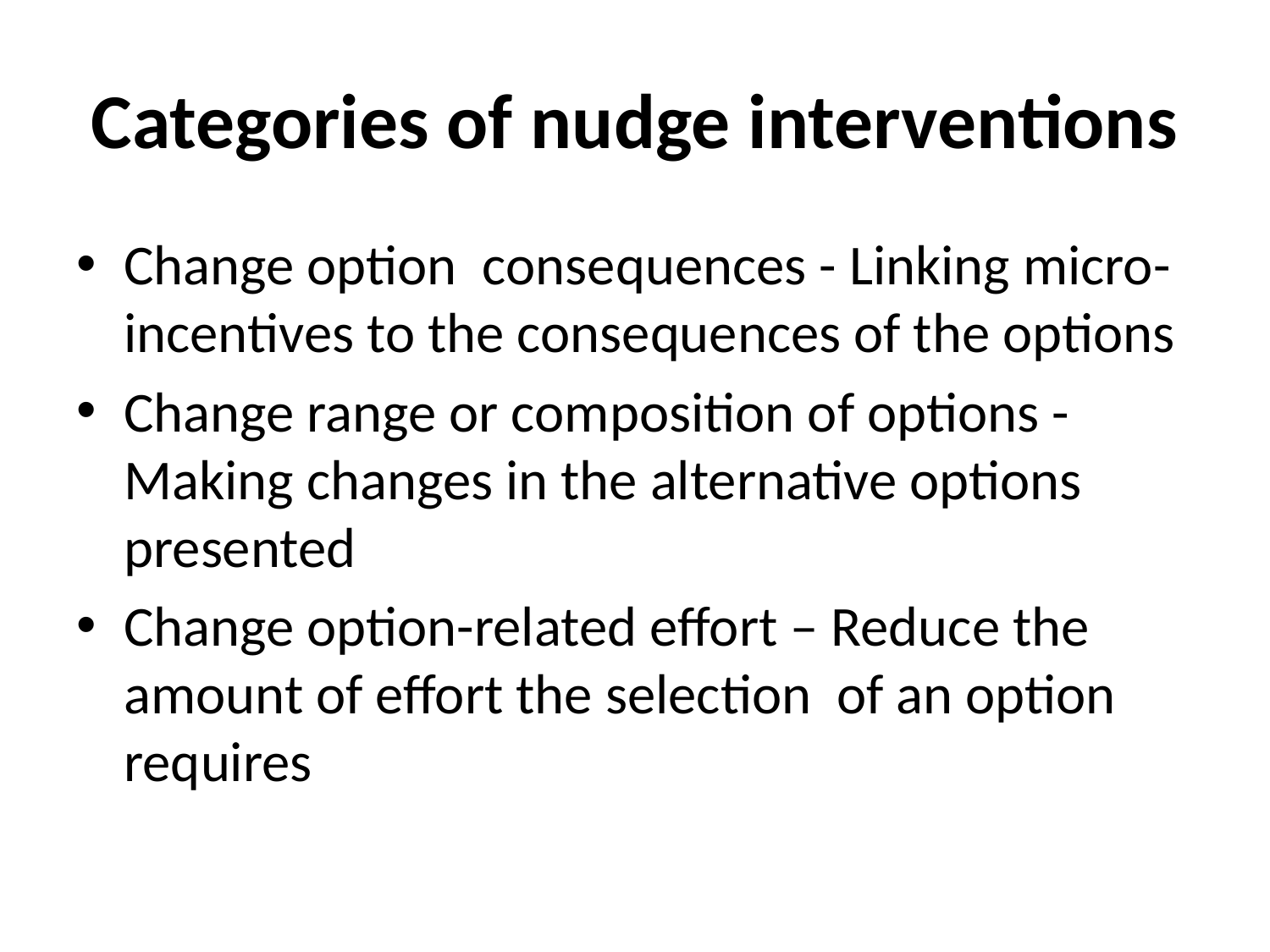

# Categories of nudge interventions
Change option  consequences - Linking micro-incentives to the consequences of the options
Change range or composition of options - Making changes in the alternative options presented
Change option-related effort – Reduce the amount of effort the selection  of an option requires